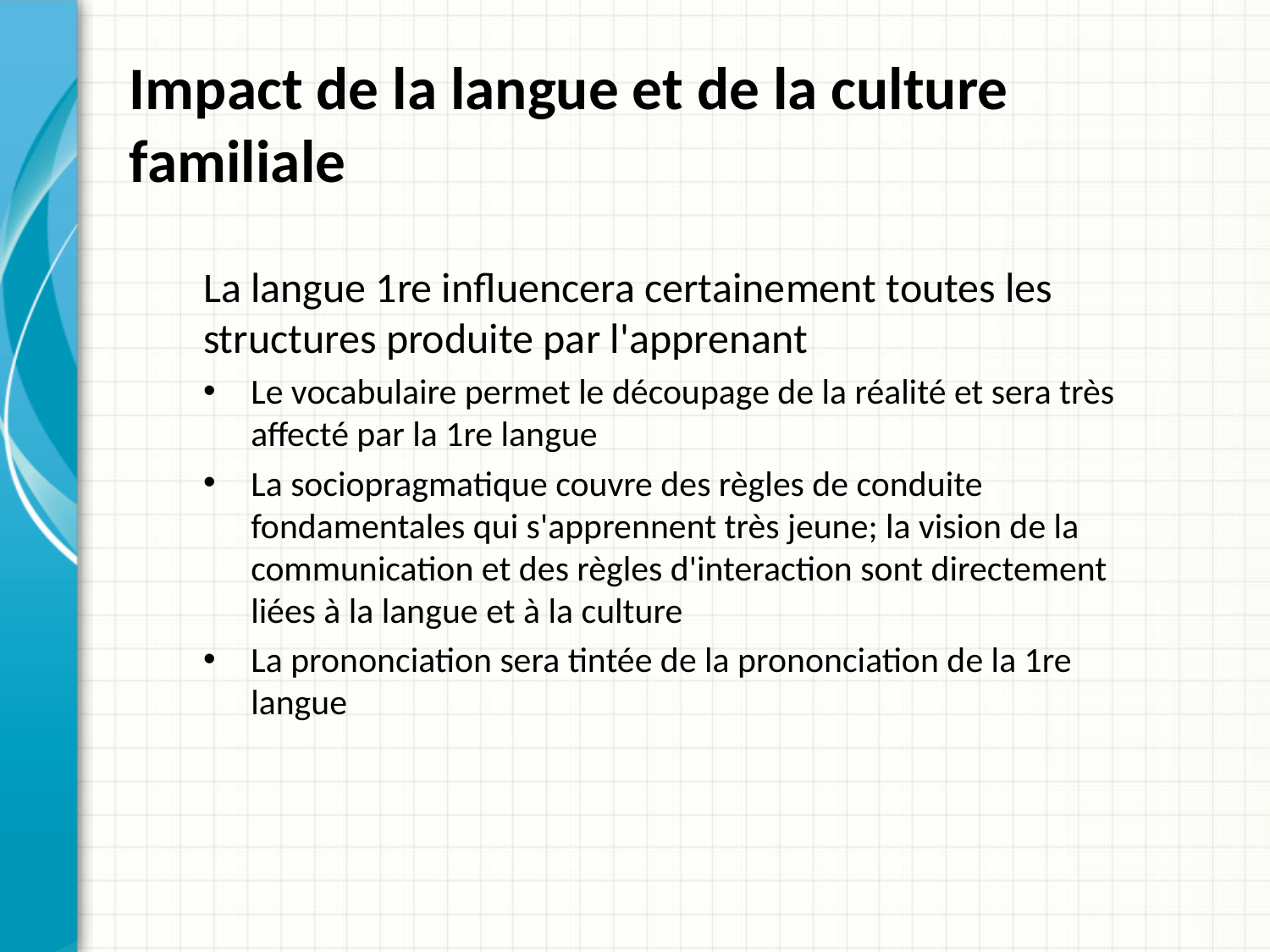

# Impact de la langue et de la culture familiale
La langue 1re influencera certainement toutes les structures produite par l'apprenant
Le vocabulaire permet le découpage de la réalité et sera très affecté par la 1re langue
La sociopragmatique couvre des règles de conduite fondamentales qui s'apprennent très jeune; la vision de la communication et des règles d'interaction sont directement liées à la langue et à la culture
La prononciation sera tintée de la prononciation de la 1re langue